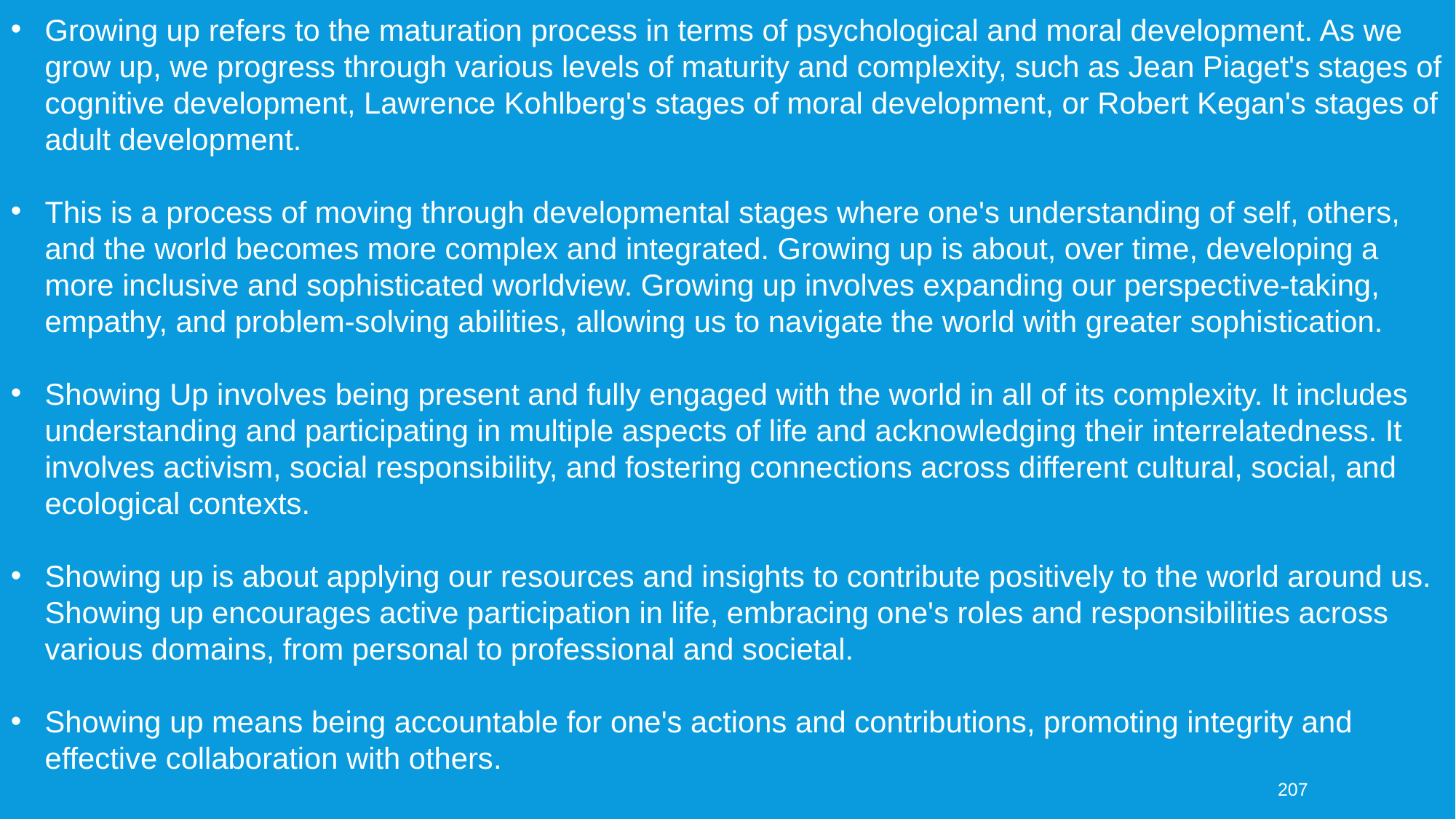

Growing up refers to the maturation process in terms of psychological and moral development. As we grow up, we progress through various levels of maturity and complexity, such as Jean Piaget's stages of cognitive development, Lawrence Kohlberg's stages of moral development, or Robert Kegan's stages of adult development.

This is a process of moving through developmental stages where one's understanding of self, others, and the world becomes more complex and integrated. Growing up is about, over time, developing a more inclusive and sophisticated worldview. Growing up involves expanding our perspective-taking, empathy, and problem-solving abilities, allowing us to navigate the world with greater sophistication.

Showing Up involves being present and fully engaged with the world in all of its complexity. It includes understanding and participating in multiple aspects of life and acknowledging their interrelatedness. It involves activism, social responsibility, and fostering connections across different cultural, social, and ecological contexts.

Showing up is about applying our resources and insights to contribute positively to the world around us. Showing up encourages active participation in life, embracing one's roles and responsibilities across various domains, from personal to professional and societal.

Showing up means being accountable for one's actions and contributions, promoting integrity and effective collaboration with others.

207